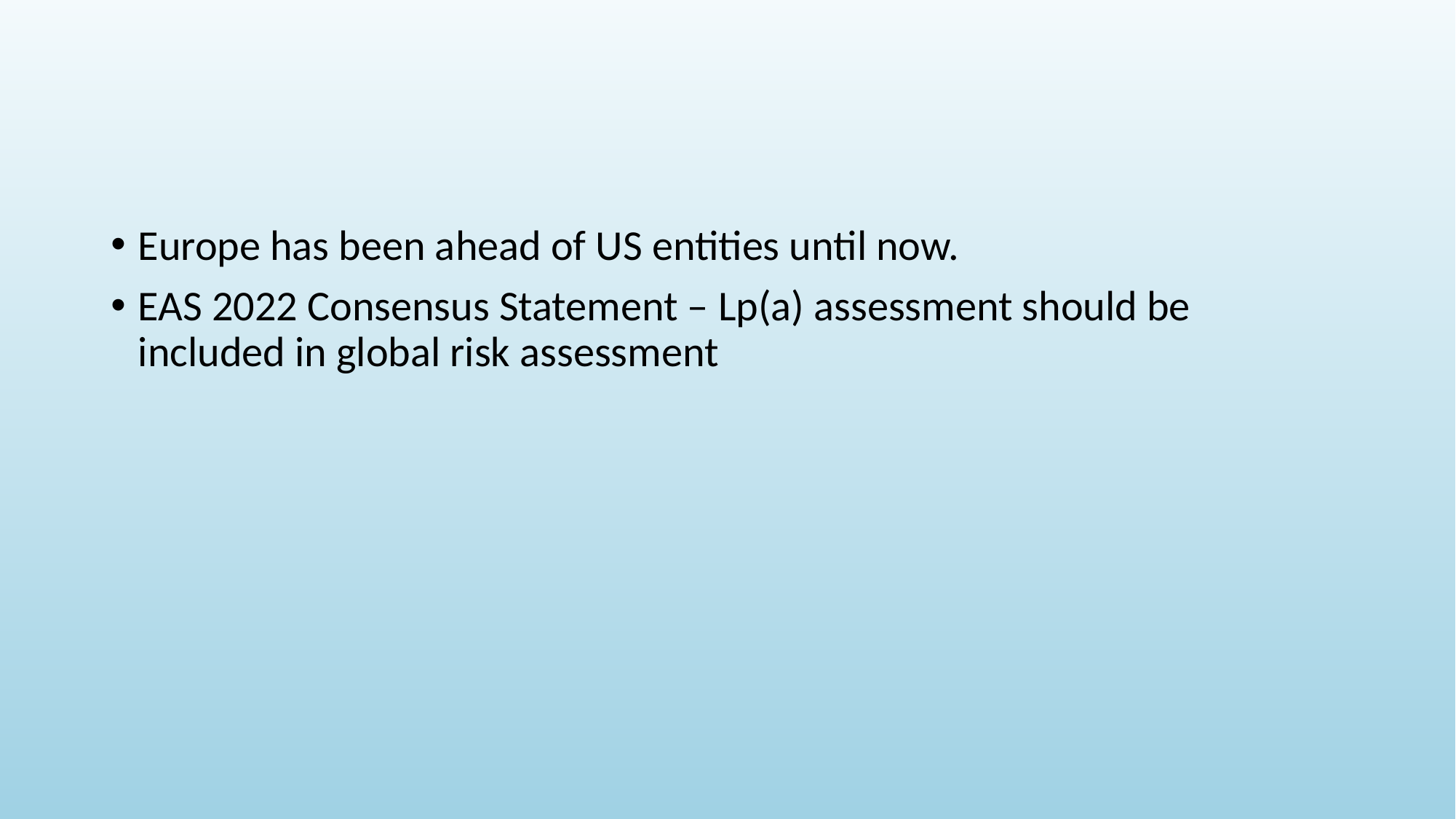

#
Europe has been ahead of US entities until now.
EAS 2022 Consensus Statement – Lp(a) assessment should be included in global risk assessment